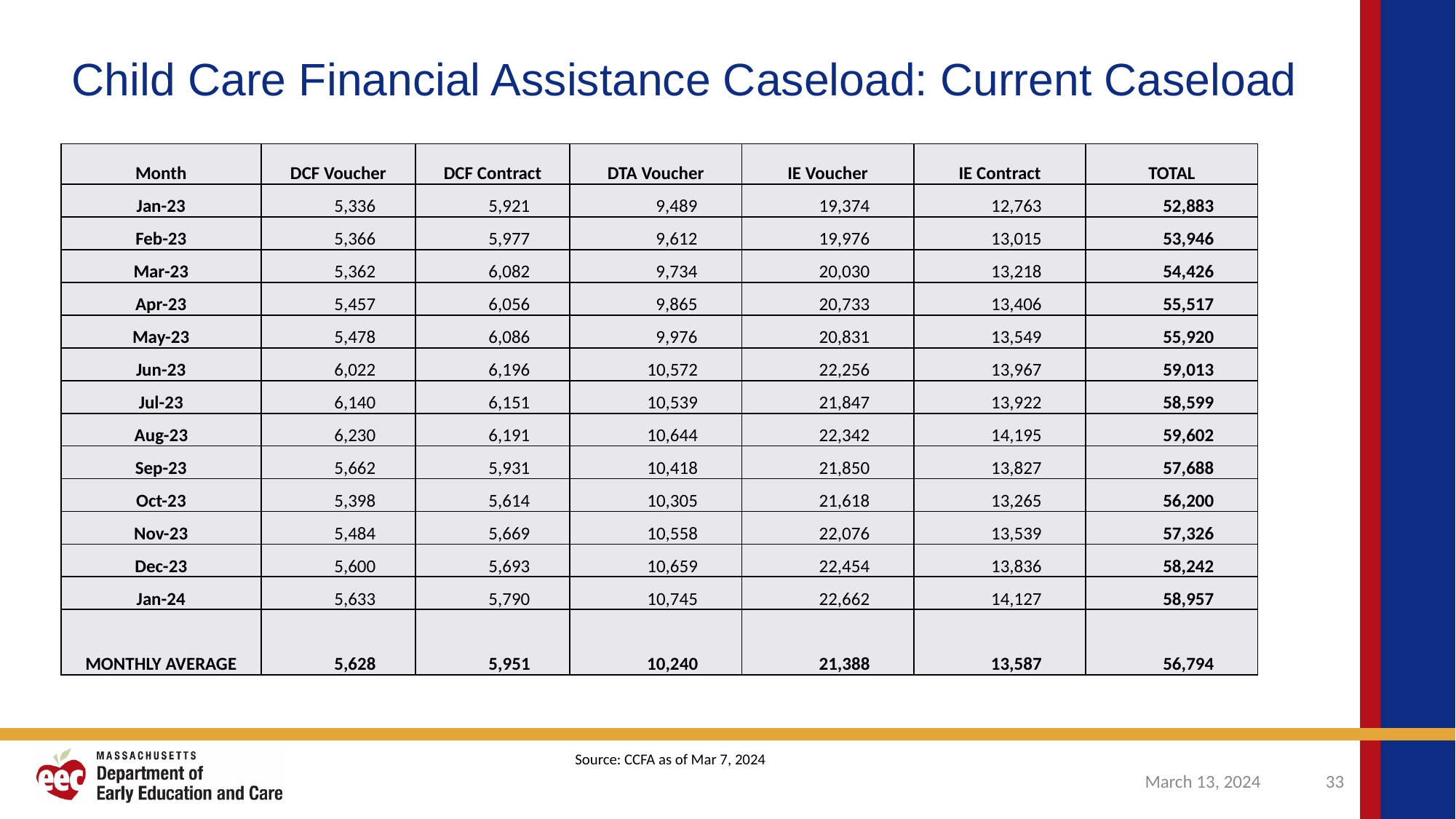

# Child Care Financial Assistance Caseload: Current Caseload
| Month | DCF Voucher | DCF Contract | DTA Voucher | IE Voucher | IE Contract | TOTAL |
| --- | --- | --- | --- | --- | --- | --- |
| Jan-23 | 5,336 | 5,921 | 9,489 | 19,374 | 12,763 | 52,883 |
| Feb-23 | 5,366 | 5,977 | 9,612 | 19,976 | 13,015 | 53,946 |
| Mar-23 | 5,362 | 6,082 | 9,734 | 20,030 | 13,218 | 54,426 |
| Apr-23 | 5,457 | 6,056 | 9,865 | 20,733 | 13,406 | 55,517 |
| May-23 | 5,478 | 6,086 | 9,976 | 20,831 | 13,549 | 55,920 |
| Jun-23 | 6,022 | 6,196 | 10,572 | 22,256 | 13,967 | 59,013 |
| Jul-23 | 6,140 | 6,151 | 10,539 | 21,847 | 13,922 | 58,599 |
| Aug-23 | 6,230 | 6,191 | 10,644 | 22,342 | 14,195 | 59,602 |
| Sep-23 | 5,662 | 5,931 | 10,418 | 21,850 | 13,827 | 57,688 |
| Oct-23 | 5,398 | 5,614 | 10,305 | 21,618 | 13,265 | 56,200 |
| Nov-23 | 5,484 | 5,669 | 10,558 | 22,076 | 13,539 | 57,326 |
| Dec-23 | 5,600 | 5,693 | 10,659 | 22,454 | 13,836 | 58,242 |
| Jan-24 | 5,633 | 5,790 | 10,745 | 22,662 | 14,127 | 58,957 |
| MONTHLY AVERAGE | 5,628 | 5,951 | 10,240 | 21,388 | 13,587 | 56,794 |
Source: CCFA as of Mar 7, 2024
March 13, 2024
33